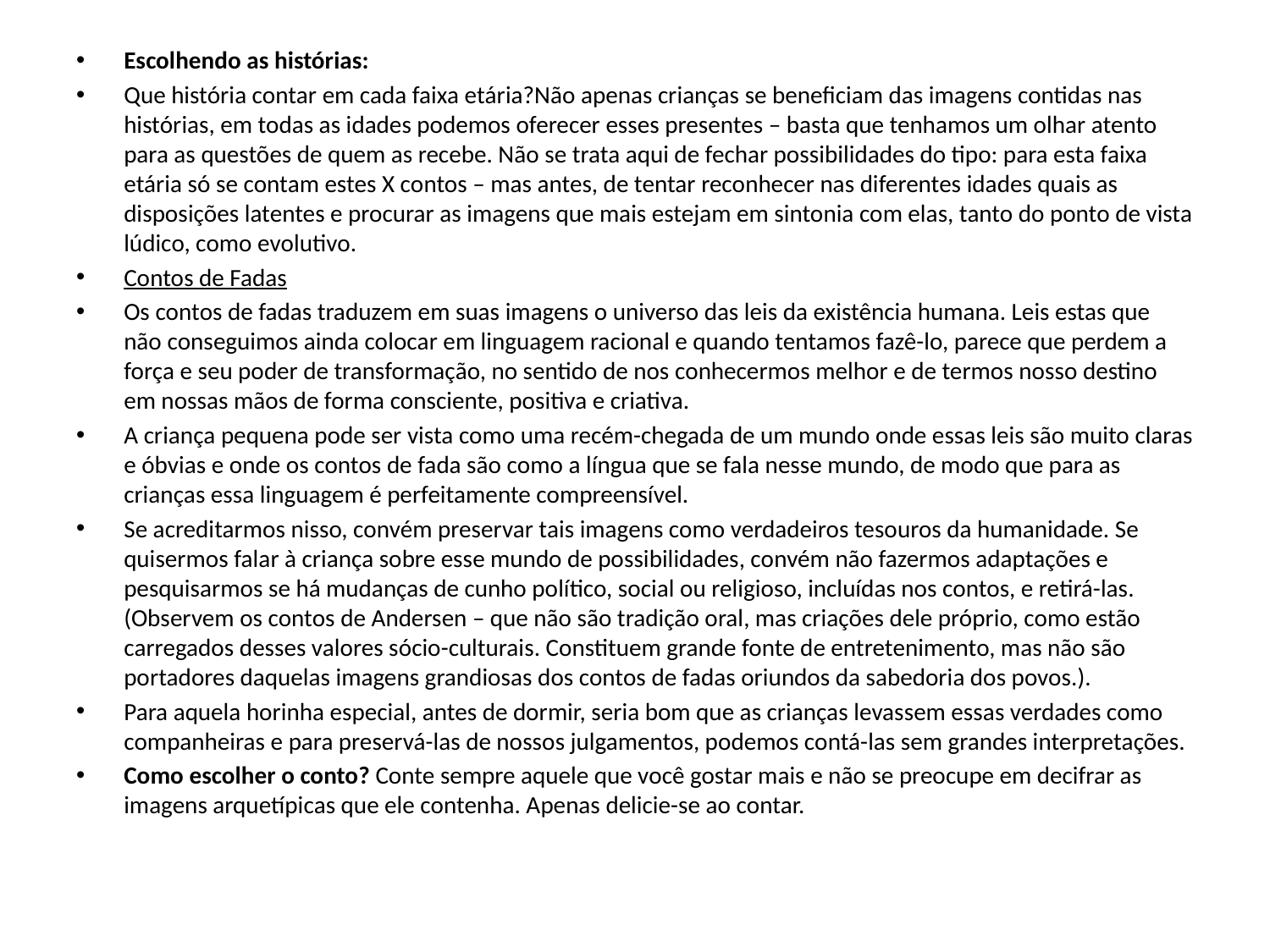

#
Escolhendo as histórias:
Que história contar em cada faixa etária?Não apenas crianças se beneficiam das imagens contidas nas histórias, em todas as idades podemos oferecer esses presentes – basta que tenhamos um olhar atento para as questões de quem as recebe. Não se trata aqui de fechar possibilidades do tipo: para esta faixa etária só se contam estes X contos – mas antes, de tentar reconhecer nas diferentes idades quais as disposições latentes e procurar as imagens que mais estejam em sintonia com elas, tanto do ponto de vista lúdico, como evolutivo.
Contos de Fadas
Os contos de fadas traduzem em suas imagens o universo das leis da existência humana. Leis estas que não conseguimos ainda colocar em linguagem racional e quando tentamos fazê-lo, parece que perdem a força e seu poder de transformação, no sentido de nos conhecermos melhor e de termos nosso destino em nossas mãos de forma consciente, positiva e criativa.
A criança pequena pode ser vista como uma recém-chegada de um mundo onde essas leis são muito claras e óbvias e onde os contos de fada são como a língua que se fala nesse mundo, de modo que para as crianças essa linguagem é perfeitamente compreensível.
Se acreditarmos nisso, convém preservar tais imagens como verdadeiros tesouros da humanidade. Se quisermos falar à criança sobre esse mundo de possibilidades, convém não fazermos adaptações e pesquisarmos se há mudanças de cunho político, social ou religioso, incluídas nos contos, e retirá-las. (Observem os contos de Andersen – que não são tradição oral, mas criações dele próprio, como estão carregados desses valores sócio-culturais. Constituem grande fonte de entretenimento, mas não são portadores daquelas imagens grandiosas dos contos de fadas oriundos da sabedoria dos povos.).
Para aquela horinha especial, antes de dormir, seria bom que as crianças levassem essas verdades como companheiras e para preservá-las de nossos julgamentos, podemos contá-las sem grandes interpretações.
Como escolher o conto? Conte sempre aquele que você gostar mais e não se preocupe em decifrar as imagens arquetípicas que ele contenha. Apenas delicie-se ao contar.